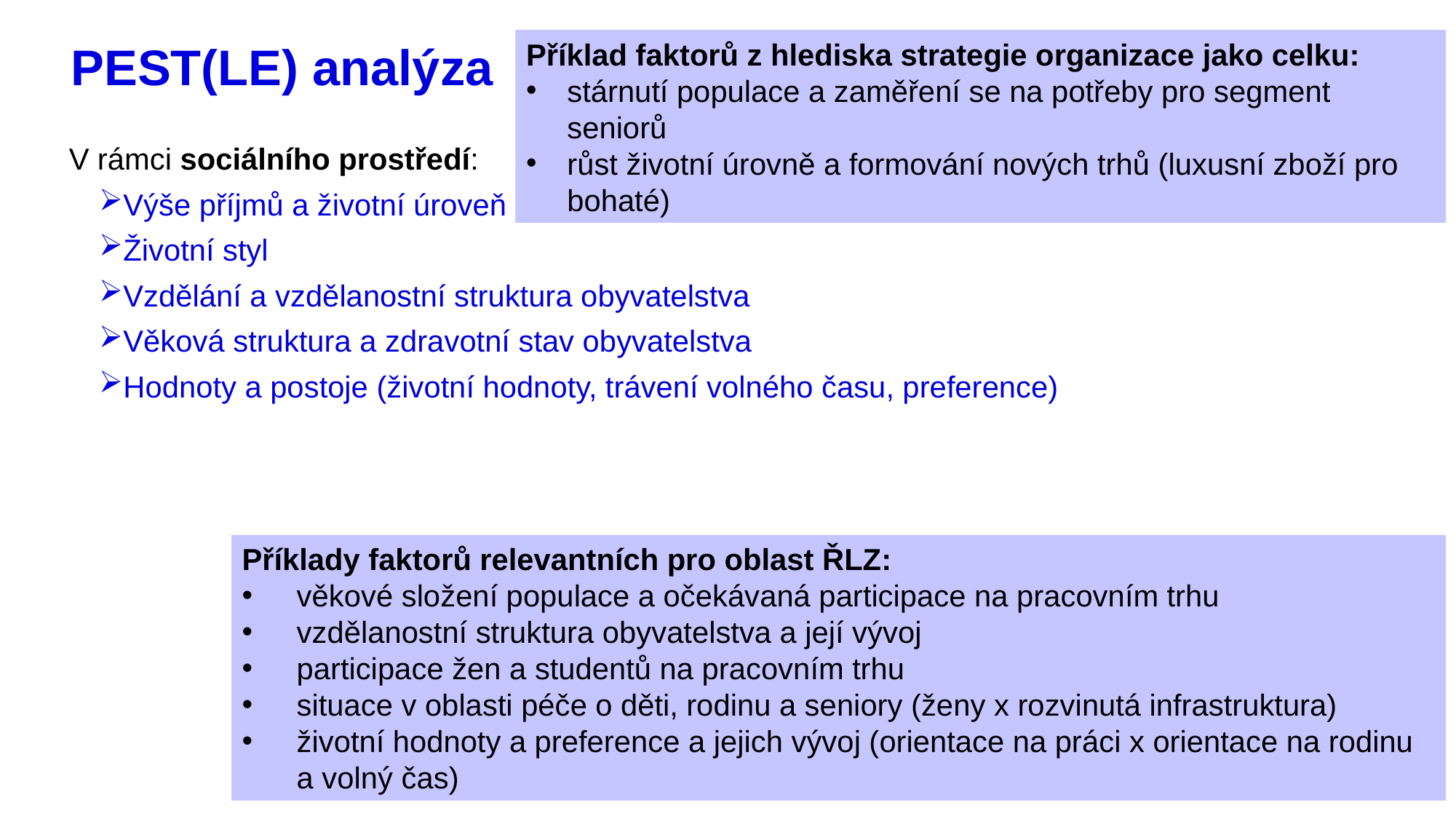

PEST(LE) analýza
Příklad faktorů z hlediska strategie organizace jako celku:
stárnutí populace a zaměření se na potřeby pro segment seniorů
růst životní úrovně a formování nových trhů (luxusní zboží pro bohaté)
V rámci sociálního prostředí:
Výše příjmů a životní úroveň
Životní styl
Vzdělání a vzdělanostní struktura obyvatelstva
Věková struktura a zdravotní stav obyvatelstva
Hodnoty a postoje (životní hodnoty, trávení volného času, preference)

Příklady faktorů relevantních pro oblast ŘLZ:
věkové složení populace a očekávaná participace na pracovním trhu
vzdělanostní struktura obyvatelstva a její vývoj
participace žen a studentů na pracovním trhu
situace v oblasti péče o děti, rodinu a seniory (ženy x rozvinutá infrastruktura)
životní hodnoty a preference a jejich vývoj (orientace na práci x orientace na rodinu a volný čas)